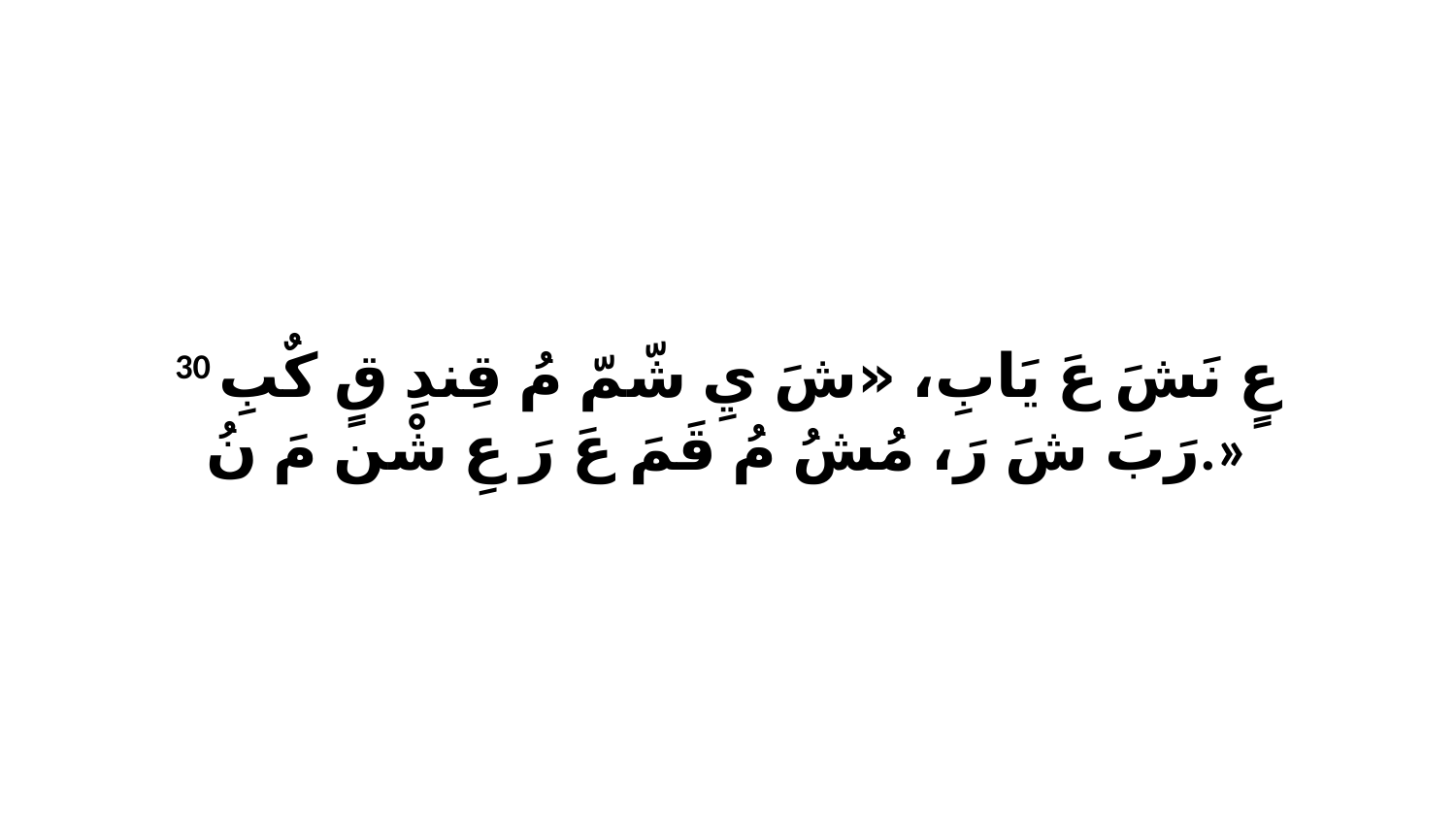

30 عٍ نَشَ عَ يَابِ، «شَ يِ شّمّ مُ قِندِ قٍ كٌبِ رَبَ شَ رَ، مُشُ مُ قَمَ عَ رَ عِ شْن مَ نُ.»